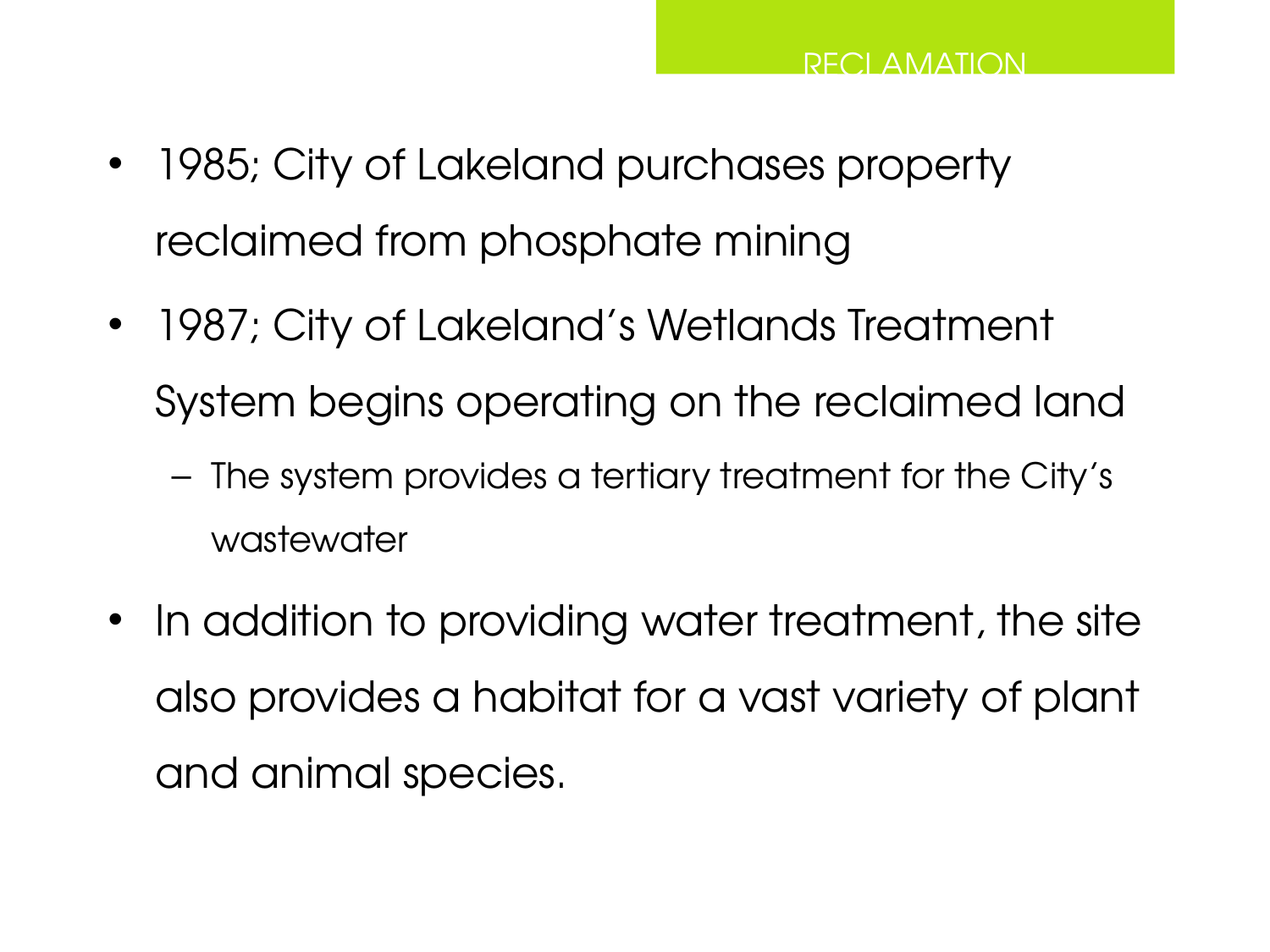

# RECLAMATION
1985; City of Lakeland purchases property reclaimed from phosphate mining
1987; City of Lakeland’s Wetlands Treatment System begins operating on the reclaimed land
The system provides a tertiary treatment for the City’s wastewater
In addition to providing water treatment, the site also provides a habitat for a vast variety of plant and animal species.